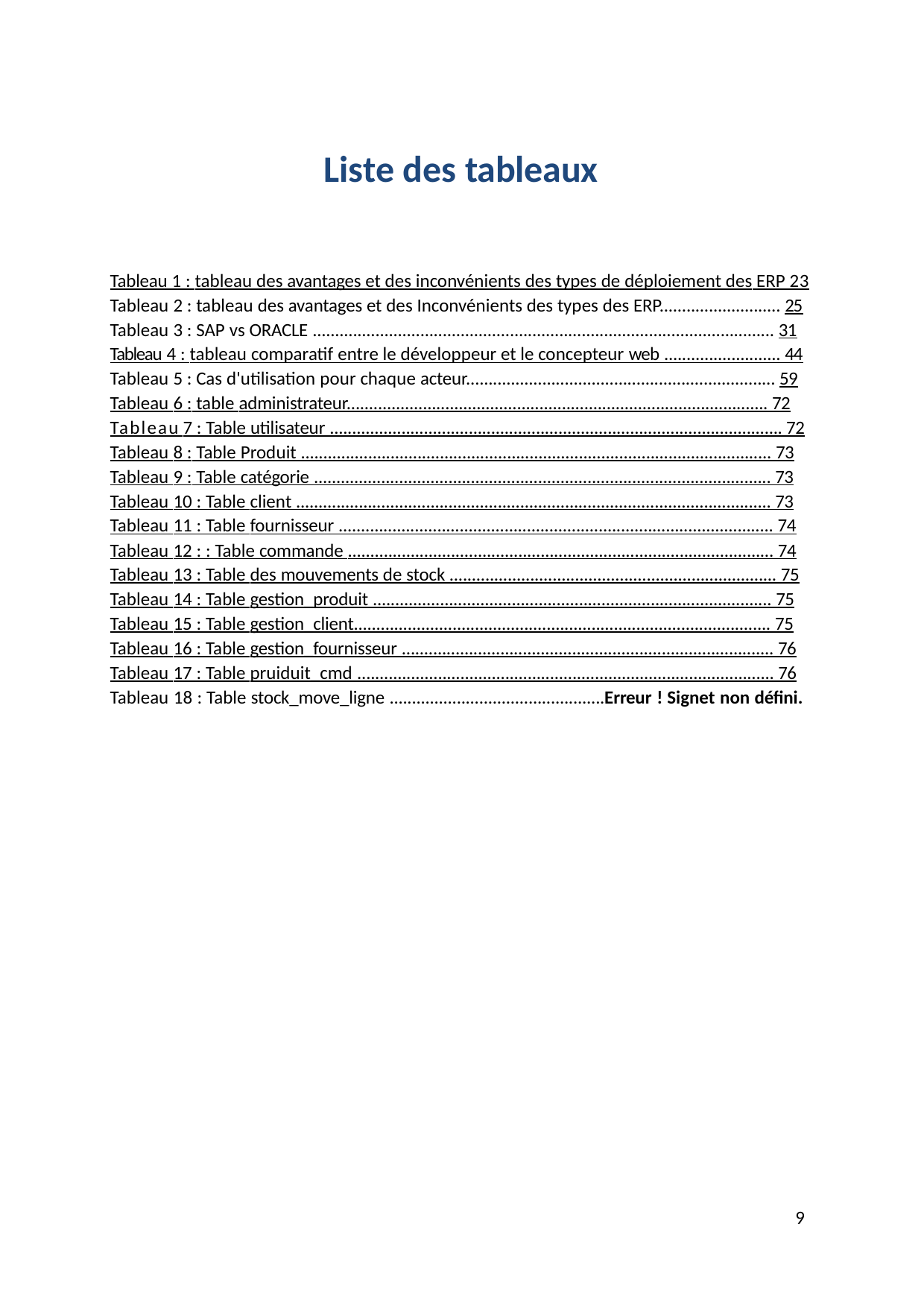

# Liste des tableaux
Tableau 1 : tableau des avantages et des inconvénients des types de déploiement des ERP 23 Tableau 2 : tableau des avantages et des Inconvénients des types des ERP........................... 25 Tableau 3 : SAP vs ORACLE ....................................................................................................... 31
Tableau 4 : tableau comparatif entre le développeur et le concepteur web .......................... 44 Tableau 5 : Cas d'utilisation pour chaque acteur..................................................................... 59
Tableau 6 : table administrateur.............................................................................................. 72
Tableau 7 : Table utilisateur ..................................................................................................... 72
Tableau 8 : Table Produit ......................................................................................................... 73
Tableau 9 : Table catégorie ...................................................................................................... 73
Tableau 10 : Table client .......................................................................................................... 73
Tableau 11 : Table fournisseur ................................................................................................. 74
Tableau 12 : : Table commande ............................................................................................... 74
Tableau 13 : Table des mouvements de stock ......................................................................... 75
Tableau 14 : Table gestion_produit ......................................................................................... 75
Tableau 15 : Table gestion_client............................................................................................. 75
Tableau 16 : Table gestion_fournisseur ................................................................................... 76
Tableau 17 : Table pruiduit_cmd ............................................................................................. 76
Tableau 18 : Table stock_move_ligne ................................................Erreur ! Signet non défini.
9